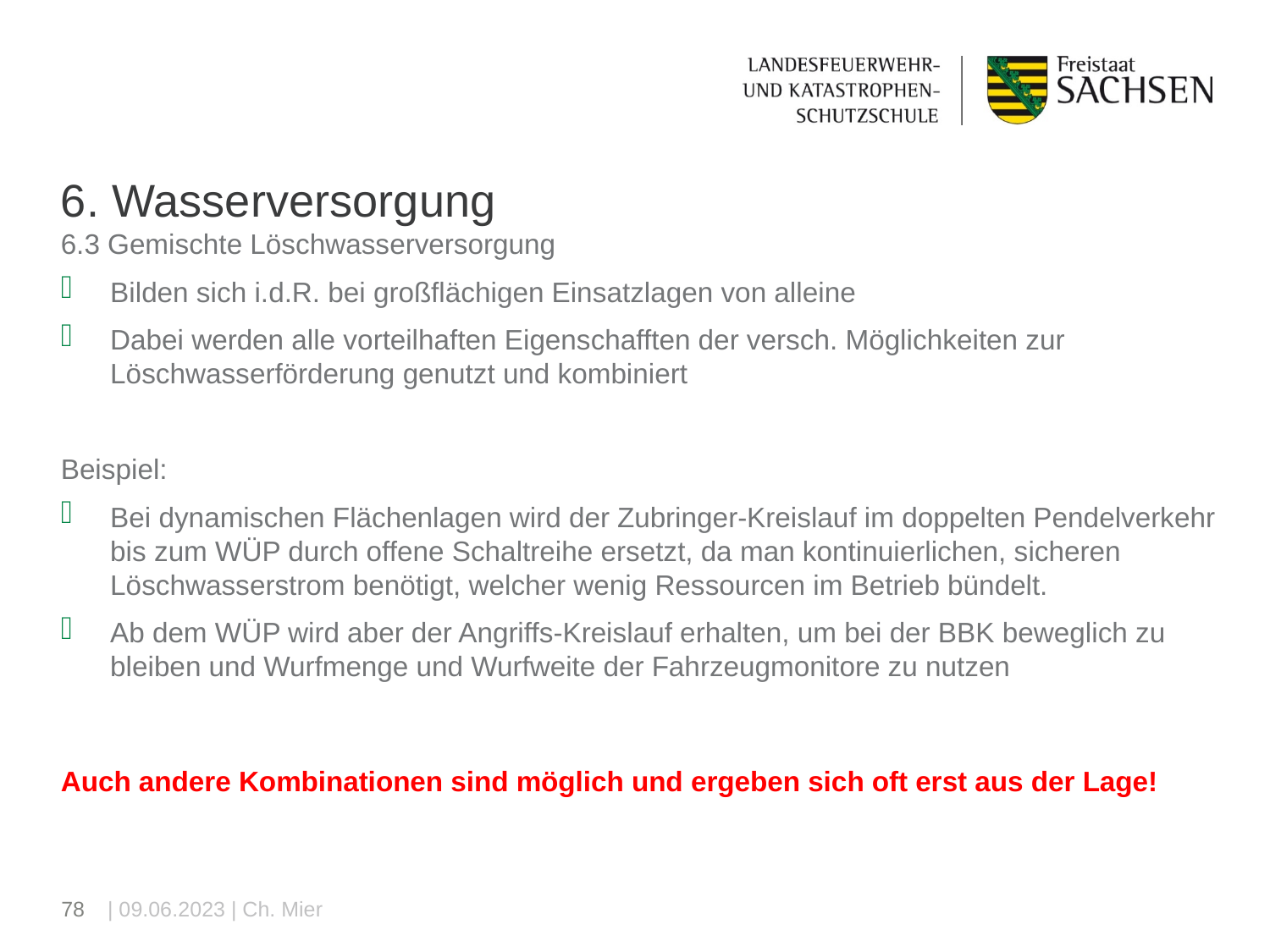

# 6. Wasserversorgung
6.3 Gemischte Löschwasserversorgung
Bilden sich i.d.R. bei großflächigen Einsatzlagen von alleine
Dabei werden alle vorteilhaften Eigenschafften der versch. Möglichkeiten zur Löschwasserförderung genutzt und kombiniert

Beispiel:
Bei dynamischen Flächenlagen wird der Zubringer-Kreislauf im doppelten Pendelverkehr bis zum WÜP durch offene Schaltreihe ersetzt, da man kontinuierlichen, sicheren Löschwasserstrom benötigt, welcher wenig Ressourcen im Betrieb bündelt.
Ab dem WÜP wird aber der Angriffs-Kreislauf erhalten, um bei der BBK beweglich zu bleiben und Wurfmenge und Wurfweite der Fahrzeugmonitore zu nutzen

Auch andere Kombinationen sind möglich und ergeben sich oft erst aus der Lage!
78
| 09.06.2023 | Ch. Mier